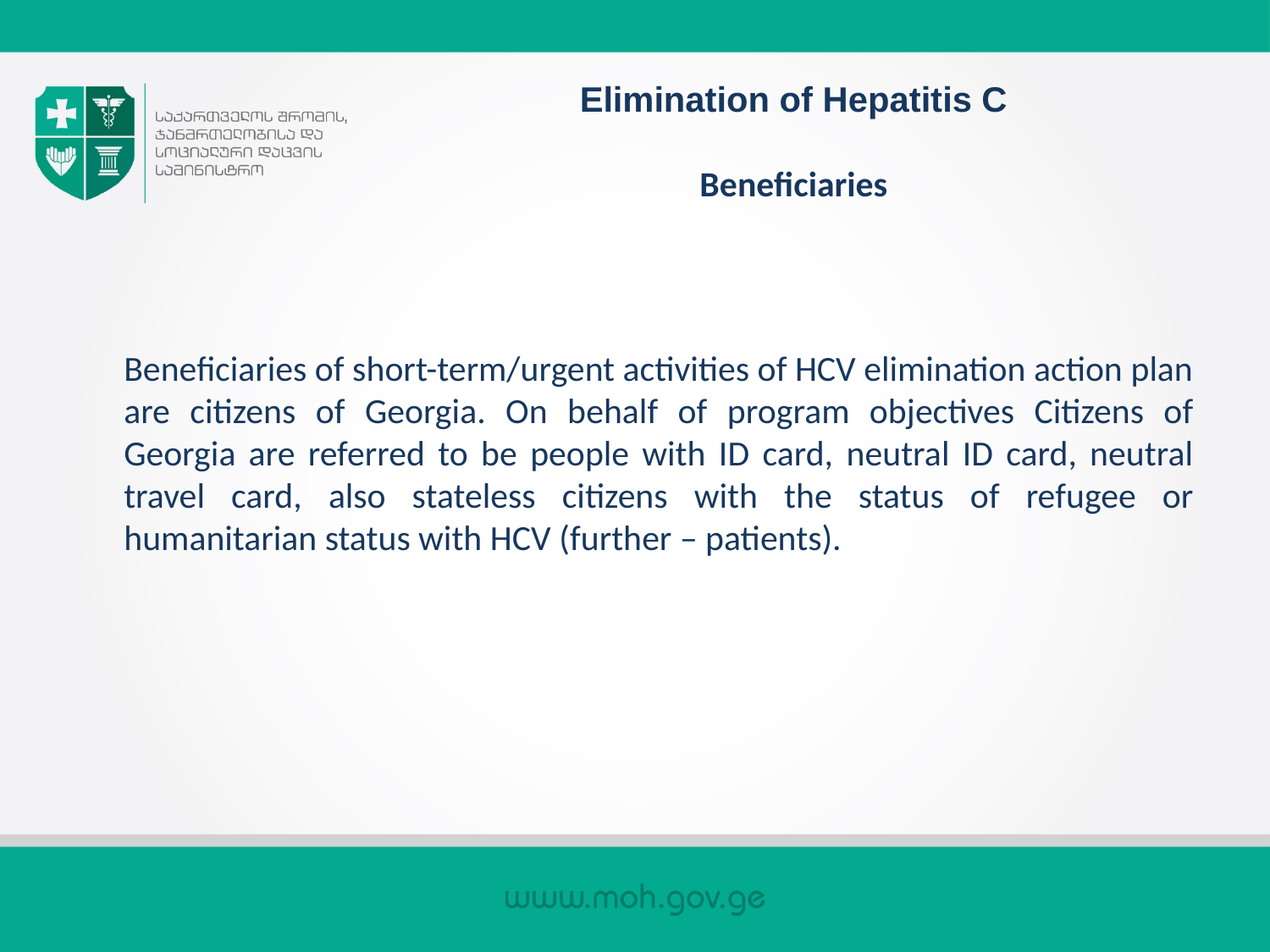

# Elimination of Hepatitis C Beneficiaries

	Beneficiaries of short-term/urgent activities of HCV elimination action plan are citizens of Georgia. On behalf of program objectives Citizens of Georgia are referred to be people with ID card, neutral ID card, neutral travel card, also stateless citizens with the status of refugee or humanitarian status with HCV (further – patients).